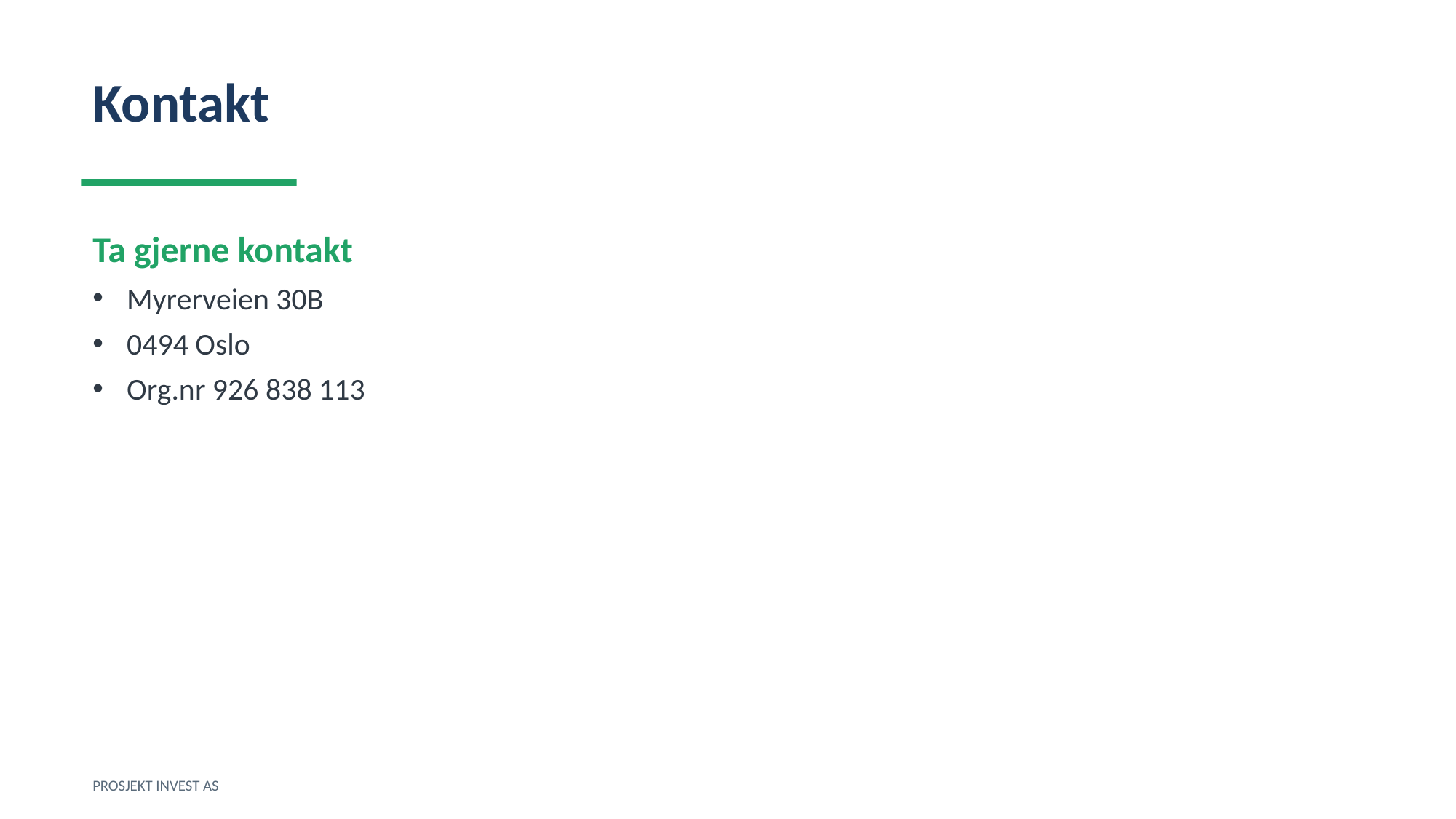

Kontakt

Ta gjerne kontakt
Myrerveien 30B
0494 Oslo
Org.nr 926 838 113
PROSJEKT INVEST AS